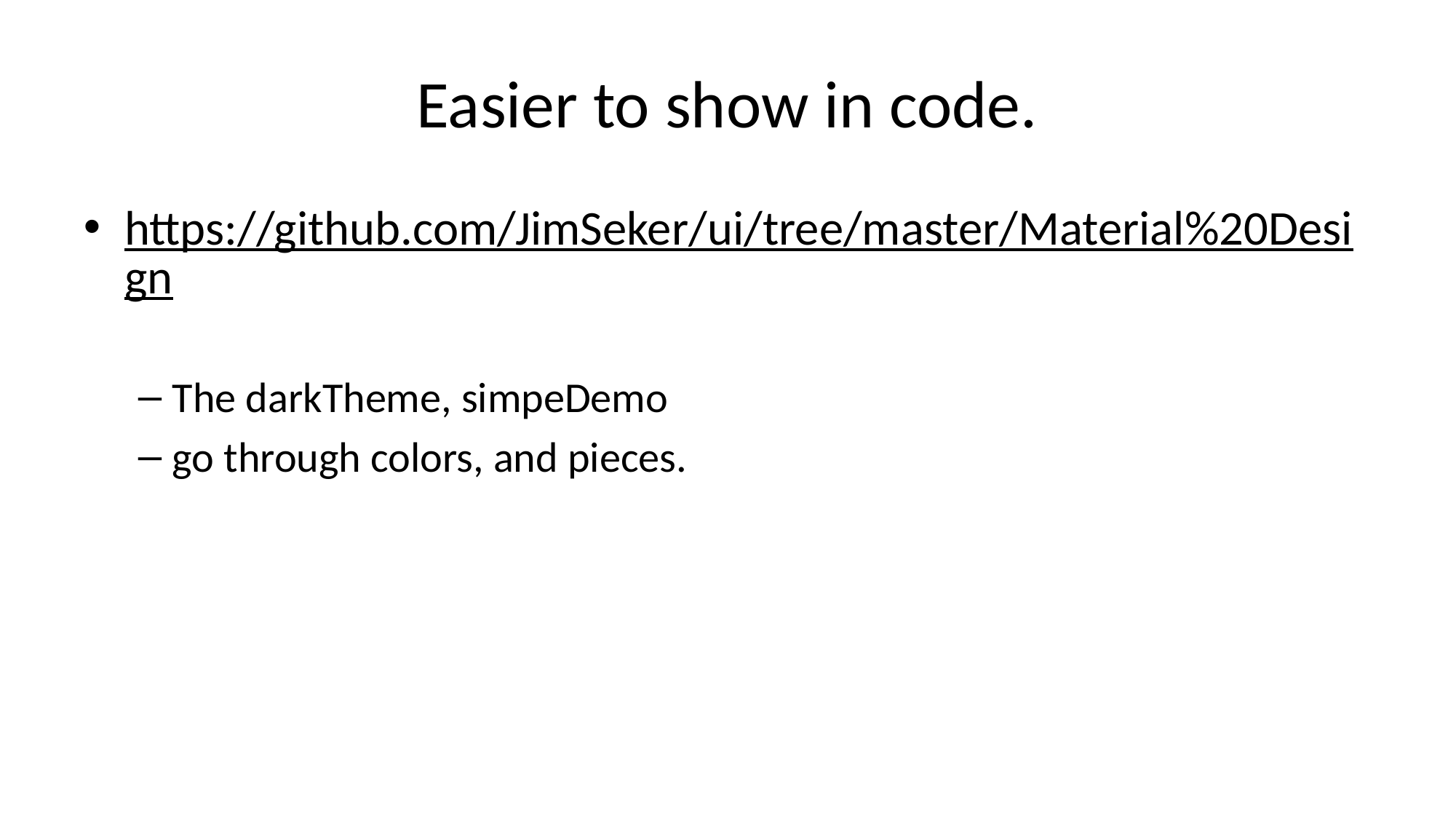

# Easier to show in code.
https://github.com/JimSeker/ui/tree/master/Material%20Design
The darkTheme, simpeDemo
go through colors, and pieces.